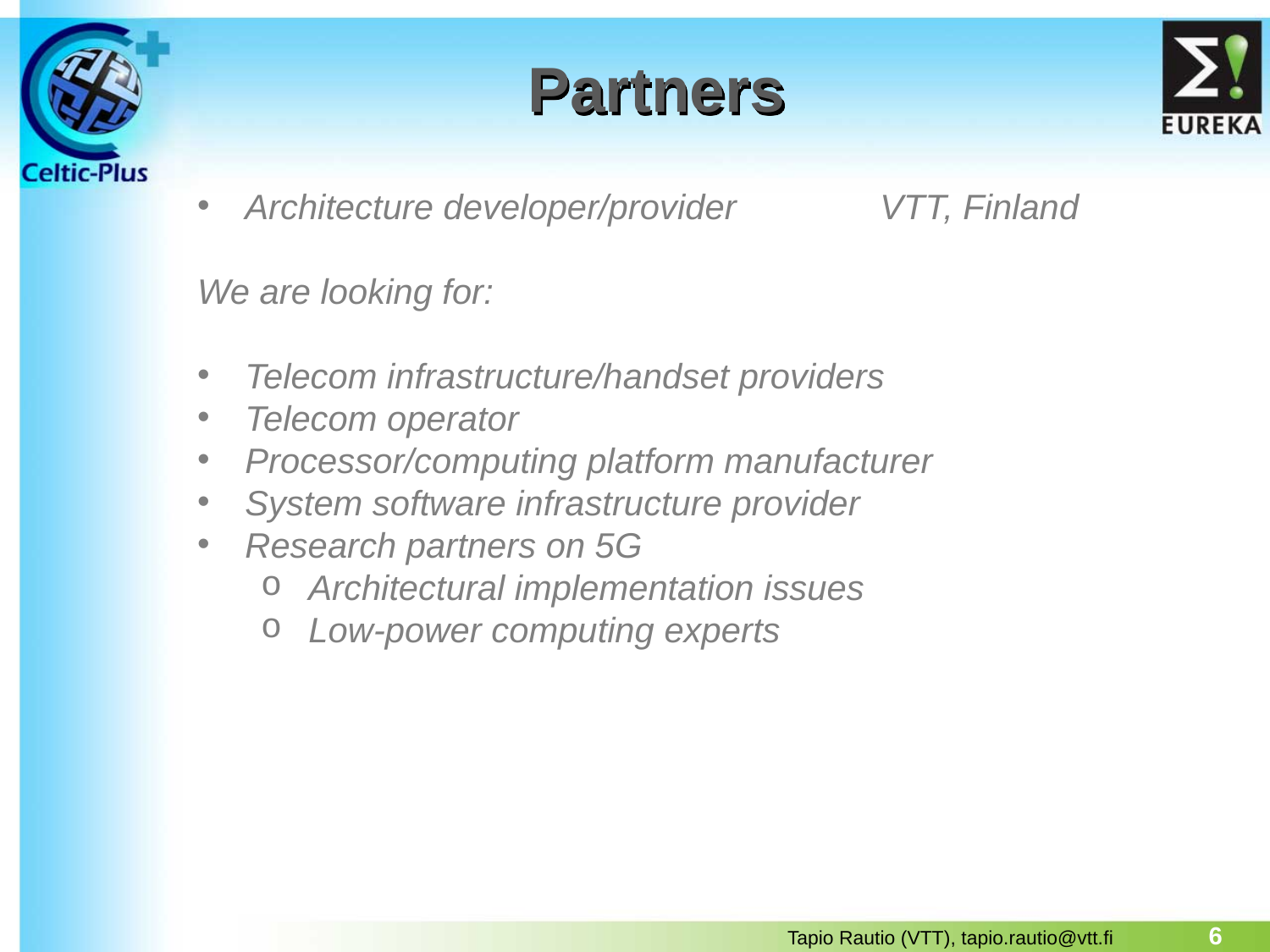

# Partners
Architecture developer/provider		VTT, Finland

We are looking for:

Telecom infrastructure/handset providers
Telecom operator
Processor/computing platform manufacturer
System software infrastructure provider
Research partners on 5G
Architectural implementation issues
Low-power computing experts
6
Tapio Rautio (VTT), tapio.rautio@vtt.fi